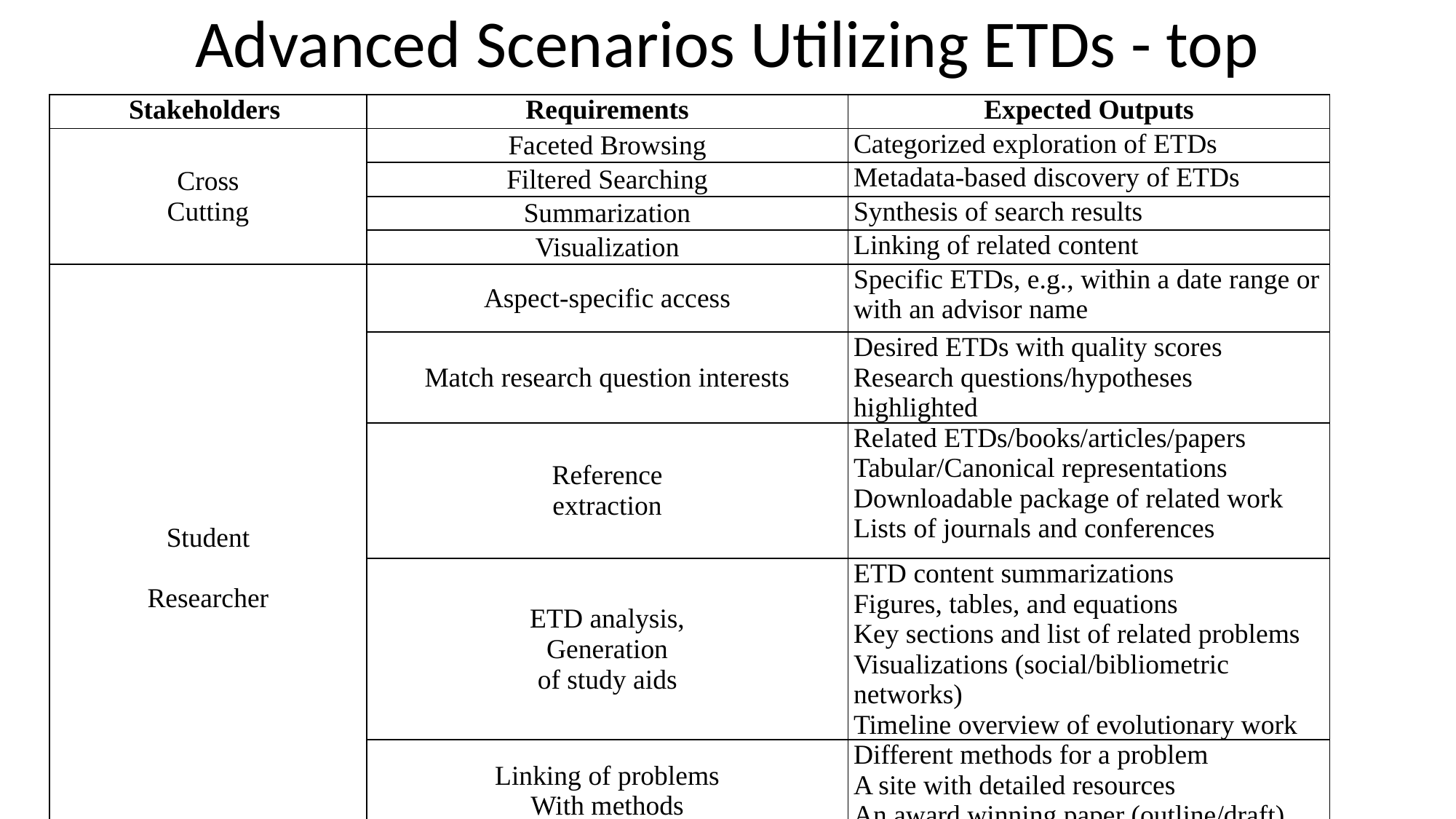

# Advanced Scenarios Utilizing ETDs - top

| Stakeholders | Requirements | Expected Outputs |
| --- | --- | --- |
| Cross Cutting | Faceted Browsing | Categorized exploration of ETDs |
|  | Filtered Searching | Metadata-based discovery of ETDs |
|  | Summarization | Synthesis of search results |
|  | Visualization | Linking of related content |
| Student   Researcher | Aspect-specific access | Specific ETDs, e.g., within a date range or with an advisor name |
|  | Match research question interests | Desired ETDs with quality scores Research questions/hypotheses highlighted |
|  | Reference extraction | Related ETDs/books/articles/papers Tabular/Canonical representations Downloadable package of related work Lists of journals and conferences |
|  | ETD analysis, Generation of study aids | ETD content summarizations Figures, tables, and equations Key sections and list of related problems Visualizations (social/bibliometric networks) Timeline overview of evolutionary work |
|  | Linking of problems With methods | Different methods for a problem A site with detailed resources An award winning paper (outline/draft) |